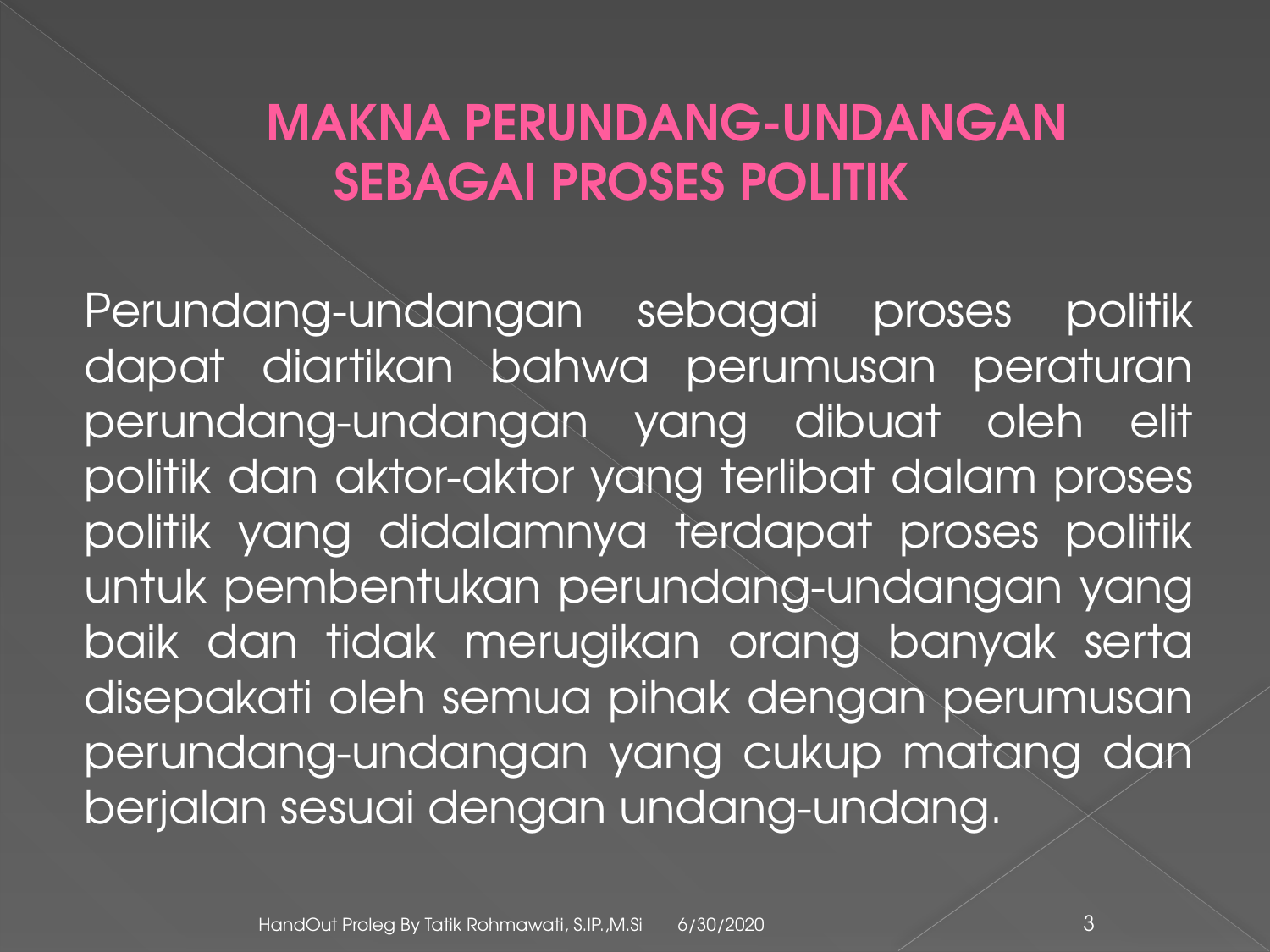

# MAKNA PERUNDANG-UNDANGAN SEBAGAI PROSES POLITIK
Perundang-undangan sebagai proses politik dapat diartikan bahwa perumusan peraturan perundang-undangan yang dibuat oleh elit politik dan aktor-aktor yang terlibat dalam proses politik yang didalamnya terdapat proses politik untuk pembentukan perundang-undangan yang baik dan tidak merugikan orang banyak serta disepakati oleh semua pihak dengan perumusan perundang-undangan yang cukup matang dan berjalan sesuai dengan undang-undang.
6/30/2020
HandOut Proleg By Tatik Rohmawati, S.IP.,M.Si
3